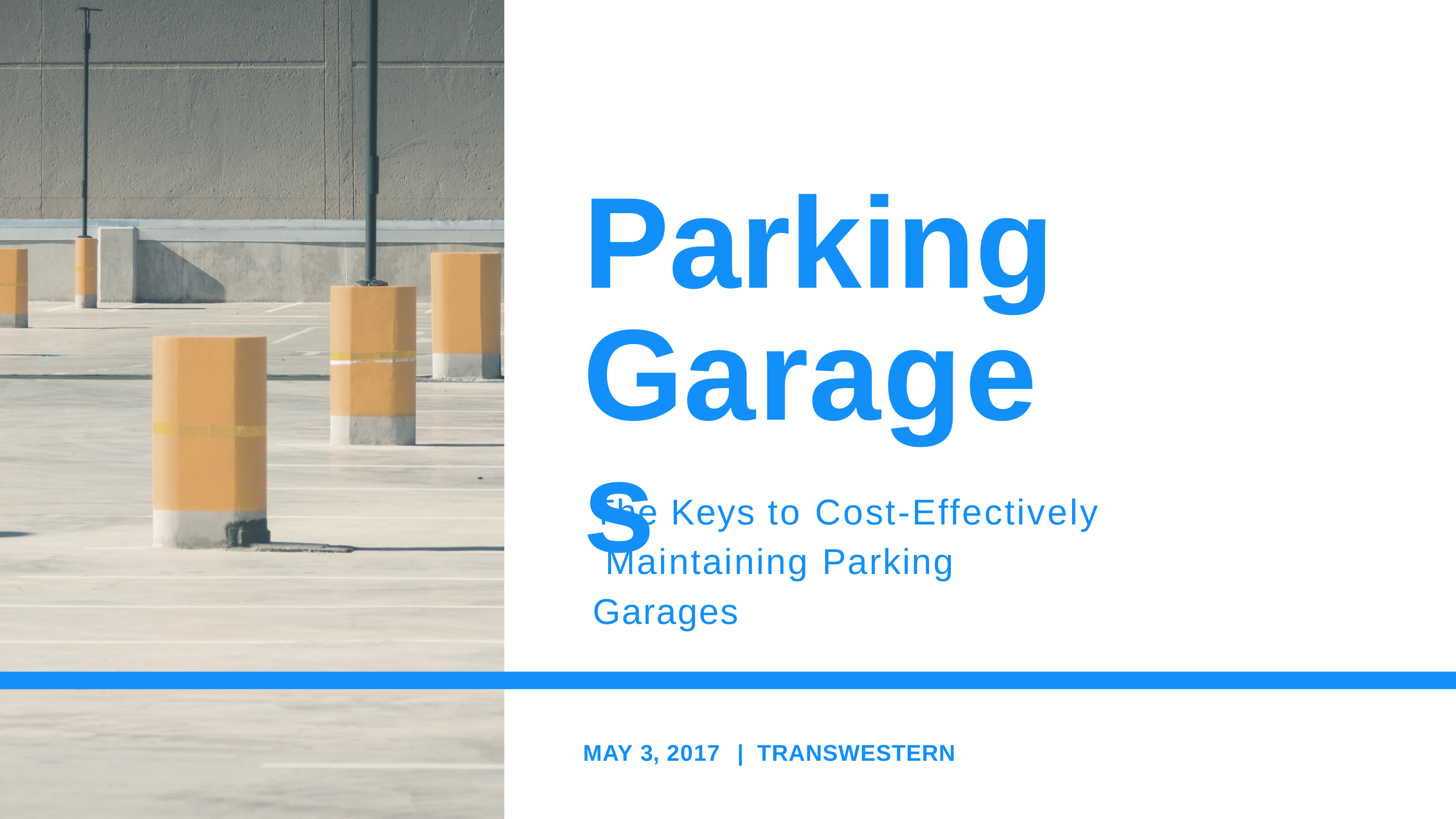

# Parking  Garages
The Keys to Cost-Effectively  Maintaining Parking Garages

MAY 3, 2017	|	TRANSWESTERN